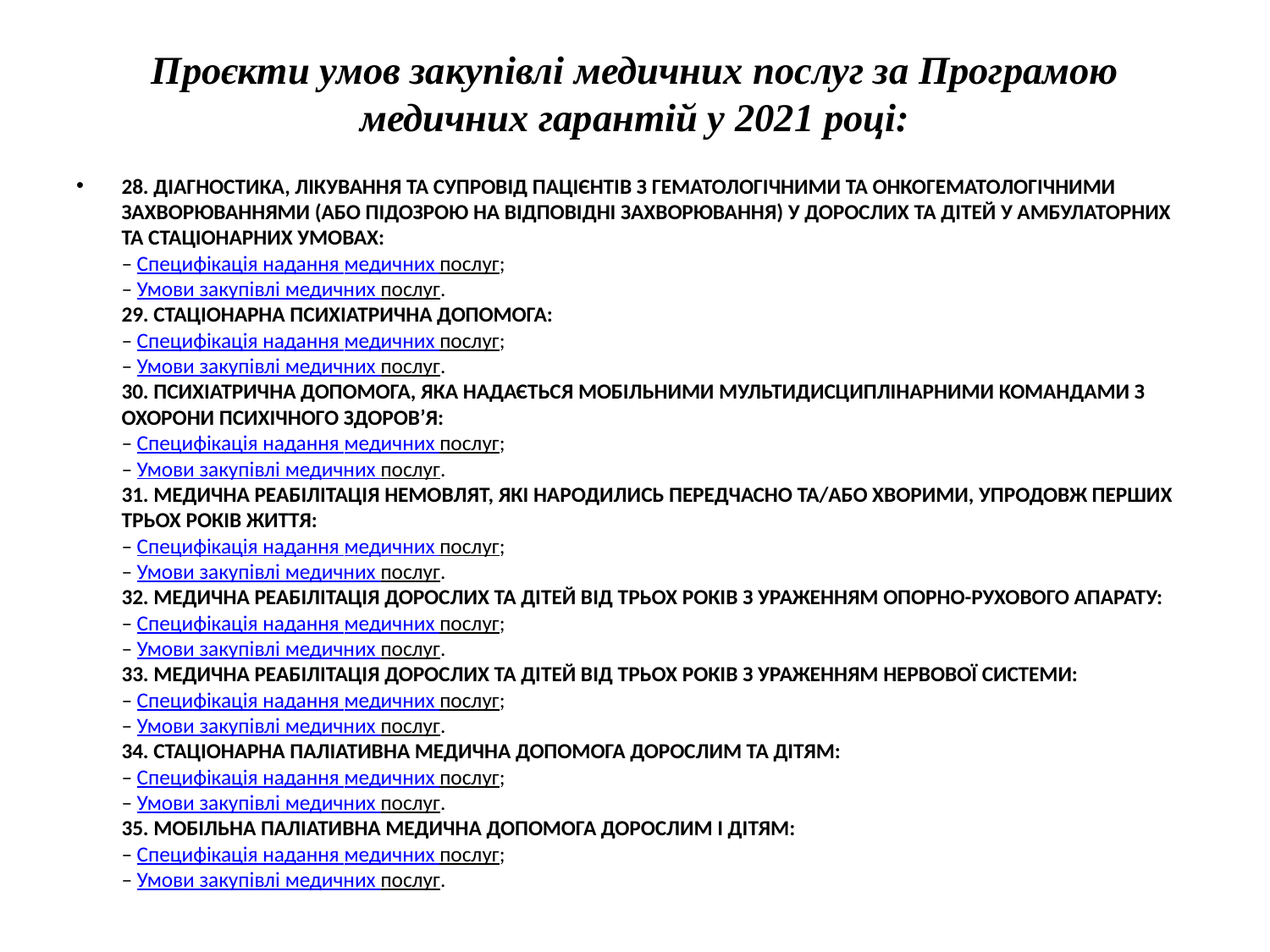

# Проєкти умов закупівлі медичних послуг за Програмою медичних гарантій у 2021 році:
28. ДІАГНОСТИКА, ЛІКУВАННЯ ТА СУПРОВІД ПАЦІЄНТІВ З ГЕМАТОЛОГІЧНИМИ ТА ОНКОГЕМАТОЛОГІЧНИМИ ЗАХВОРЮВАННЯМИ (АБО ПІДОЗРОЮ НА ВІДПОВІДНІ ЗАХВОРЮВАННЯ) У ДОРОСЛИХ ТА ДІТЕЙ У АМБУЛАТОРНИХ ТА СТАЦІОНАРНИХ УМОВАХ:
– Специфікація надання медичних послуг;
– Умови закупівлі медичних послуг.
29. СТАЦІОНАРНА ПСИХІАТРИЧНА ДОПОМОГА:
– Специфікація надання медичних послуг;
– Умови закупівлі медичних послуг.
30. ПСИХІАТРИЧНА ДОПОМОГА, ЯКА НАДАЄТЬСЯ МОБІЛЬНИМИ МУЛЬТИДИСЦИПЛІНАРНИМИ КОМАНДАМИ З ОХОРОНИ ПСИХІЧНОГО ЗДОРОВ’Я:
– Специфікація надання медичних послуг;
– Умови закупівлі медичних послуг.
31. МЕДИЧНА РЕАБІЛІТАЦІЯ НЕМОВЛЯТ, ЯКІ НАРОДИЛИСЬ ПЕРЕДЧАСНО ТА/АБО ХВОРИМИ, УПРОДОВЖ ПЕРШИХ ТРЬОХ РОКІВ ЖИТТЯ:
– Специфікація надання медичних послуг;
– Умови закупівлі медичних послуг.
32. МЕДИЧНА РЕАБІЛІТАЦІЯ ДОРОСЛИХ ТА ДІТЕЙ ВІД ТРЬОХ РОКІВ З УРАЖЕННЯМ ОПОРНО-РУХОВОГО АПАРАТУ:
– Специфікація надання медичних послуг;
– Умови закупівлі медичних послуг.
33. МЕДИЧНА РЕАБІЛІТАЦІЯ ДОРОСЛИХ ТА ДІТЕЙ ВІД ТРЬОХ РОКІВ З УРАЖЕННЯМ НЕРВОВОЇ СИСТЕМИ:
– Специфікація надання медичних послуг;
– Умови закупівлі медичних послуг.
34. СТАЦІОНАРНА ПАЛІАТИВНА МЕДИЧНА ДОПОМОГА ДОРОСЛИМ ТА ДІТЯМ:
– Специфікація надання медичних послуг;
– Умови закупівлі медичних послуг.
35. МОБІЛЬНА ПАЛІАТИВНА МЕДИЧНА ДОПОМОГА ДОРОСЛИМ І ДІТЯМ:
– Специфікація надання медичних послуг;
– Умови закупівлі медичних послуг.